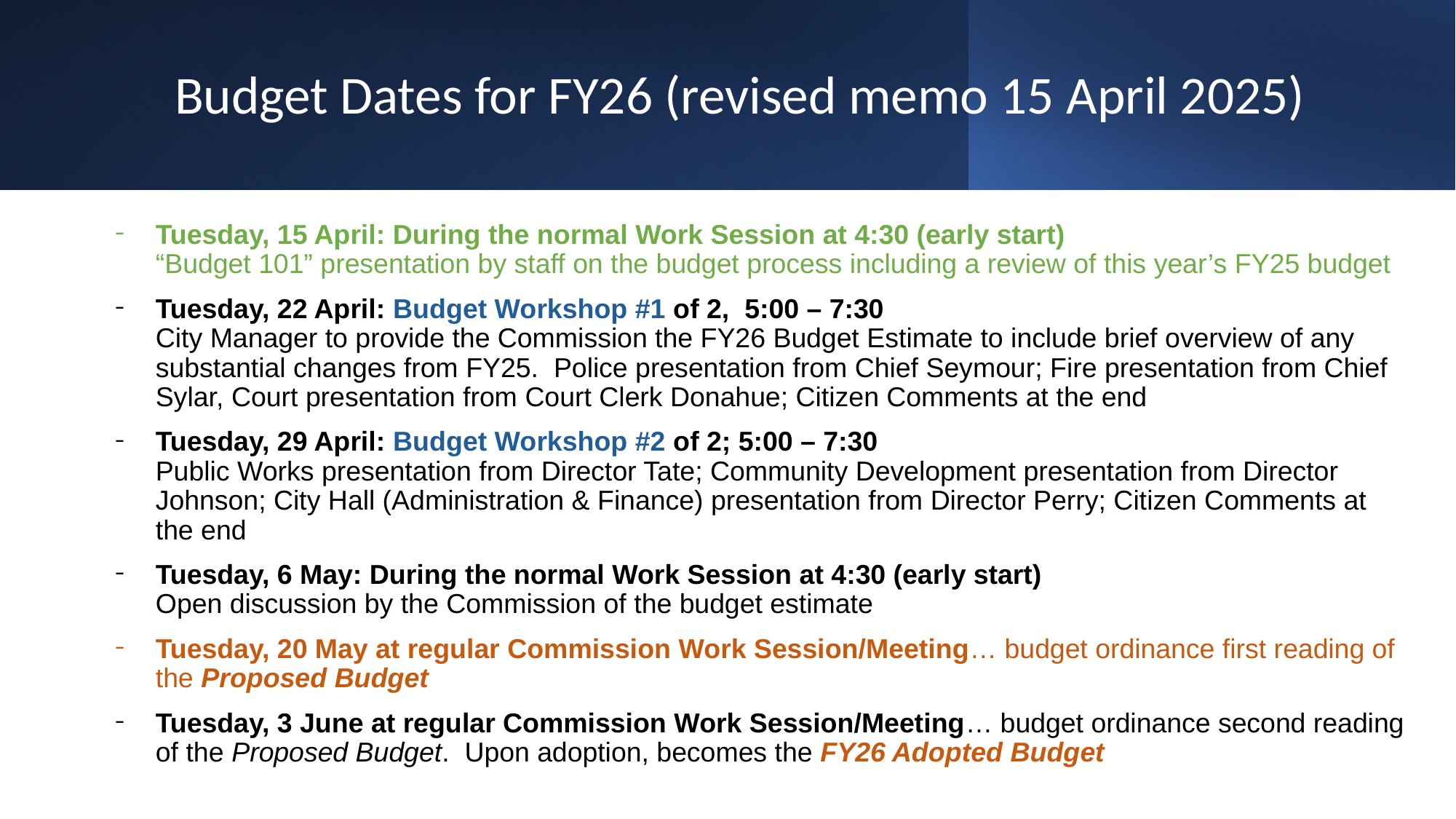

# Budget Dates for FY26 (revised memo 15 April 2025)
Tuesday, 15 April: During the normal Work Session at 4:30 (early start)
“Budget 101” presentation by staff on the budget process including a review of this year’s FY25 budget
Tuesday, 22 April: Budget Workshop #1 of 2,  5:00 – 7:30
City Manager to provide the Commission the FY26 Budget Estimate to include brief overview of any substantial changes from FY25.  Police presentation from Chief Seymour; Fire presentation from Chief Sylar, Court presentation from Court Clerk Donahue; Citizen Comments at the end
Tuesday, 29 April: Budget Workshop #2 of 2; 5:00 – 7:30
Public Works presentation from Director Tate; Community Development presentation from Director Johnson; City Hall (Administration & Finance) presentation from Director Perry; Citizen Comments at the end
Tuesday, 6 May: During the normal Work Session at 4:30 (early start)
Open discussion by the Commission of the budget estimate
Tuesday, 20 May at regular Commission Work Session/Meeting… budget ordinance first reading of the Proposed Budget
Tuesday, 3 June at regular Commission Work Session/Meeting… budget ordinance second reading of the Proposed Budget.  Upon adoption, becomes the FY26 Adopted Budget